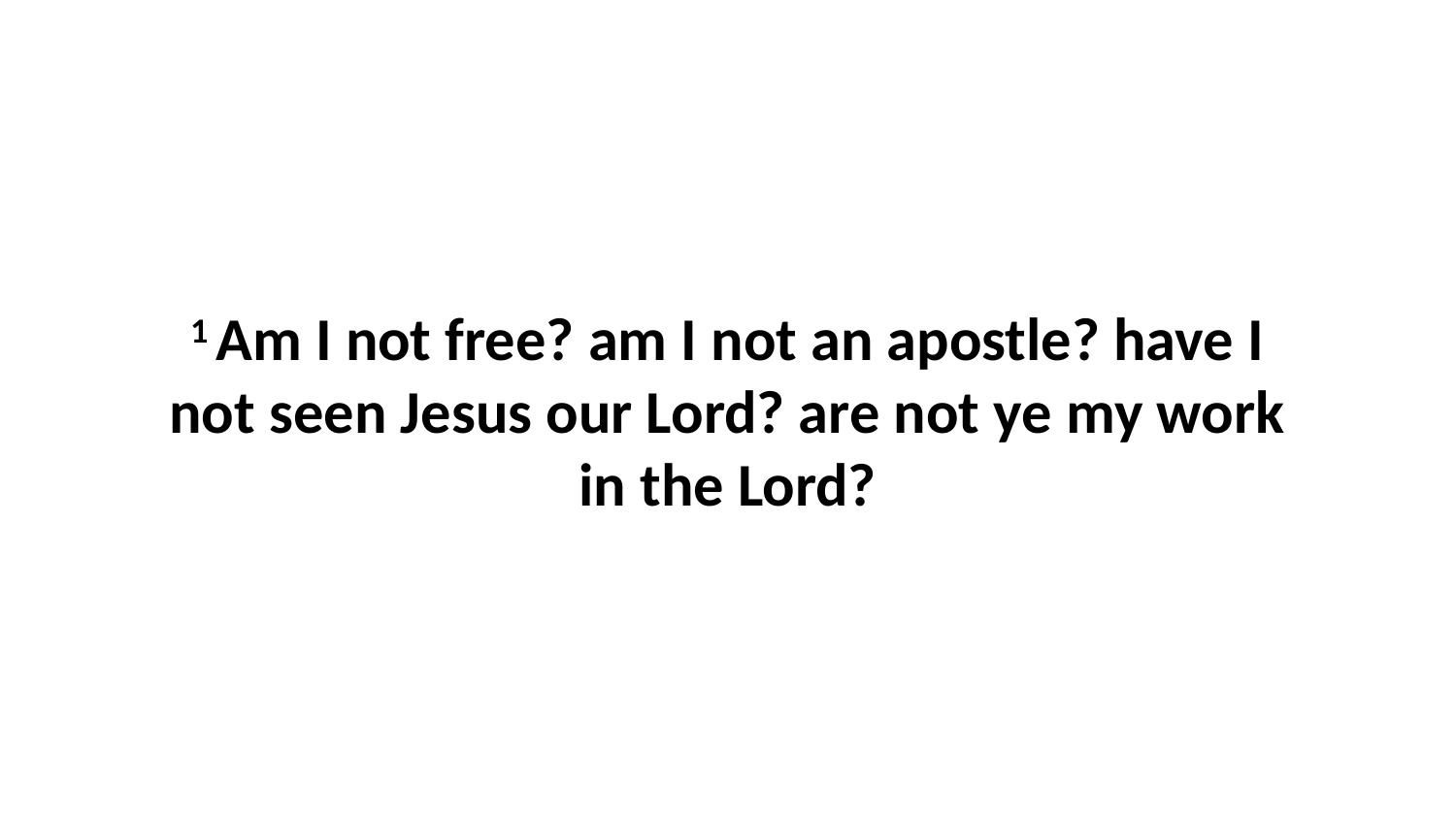

1 Am I not free? am I not an apostle? have I not seen Jesus our Lord? are not ye my work in the Lord?